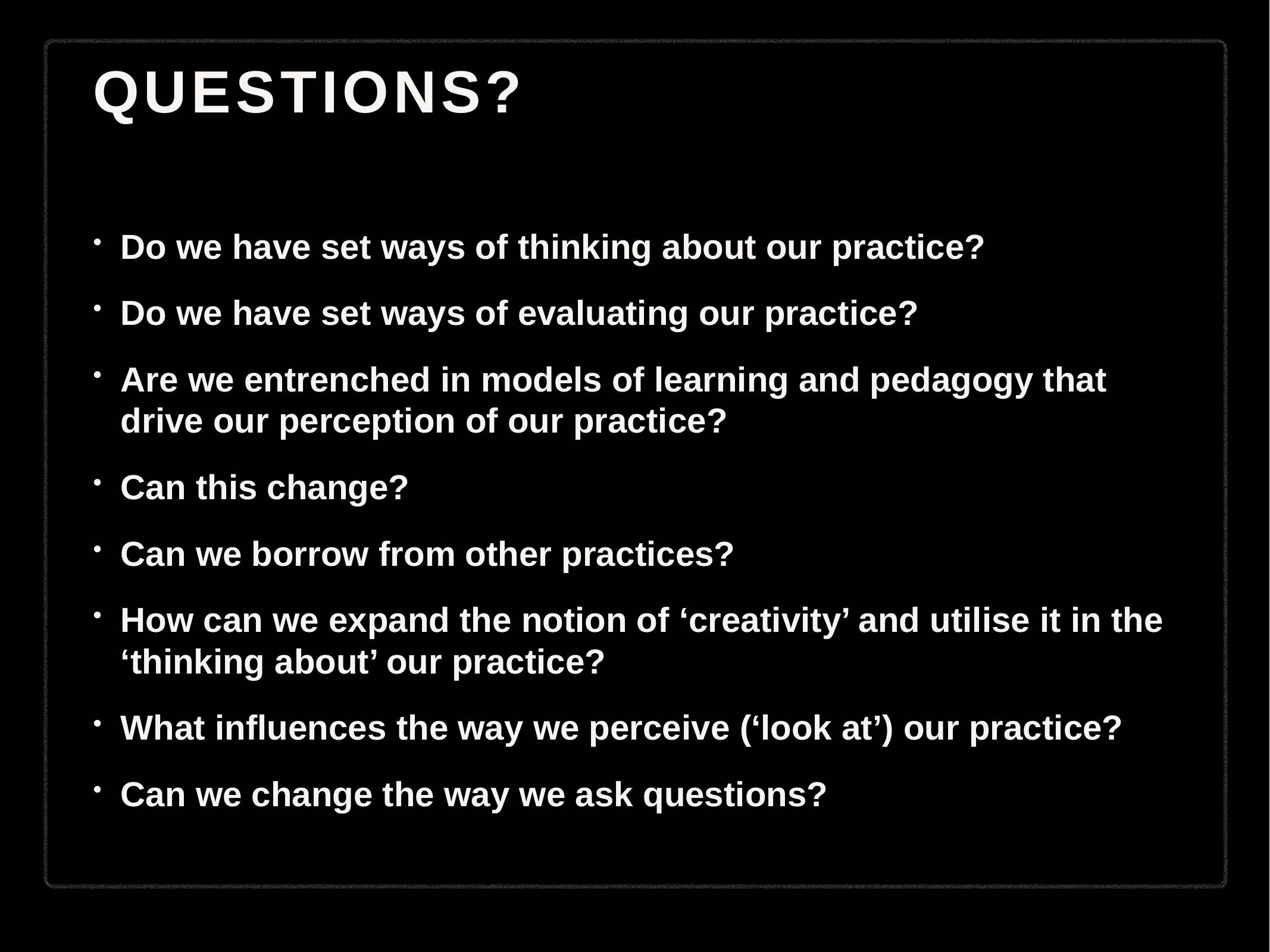

# Questions?
Do we have set ways of thinking about our practice?
Do we have set ways of evaluating our practice?
Are we entrenched in models of learning and pedagogy that drive our perception of our practice?
Can this change?
Can we borrow from other practices?
How can we expand the notion of ‘creativity’ and utilise it in the ‘thinking about’ our practice?
What influences the way we perceive (‘look at’) our practice?
Can we change the way we ask questions?